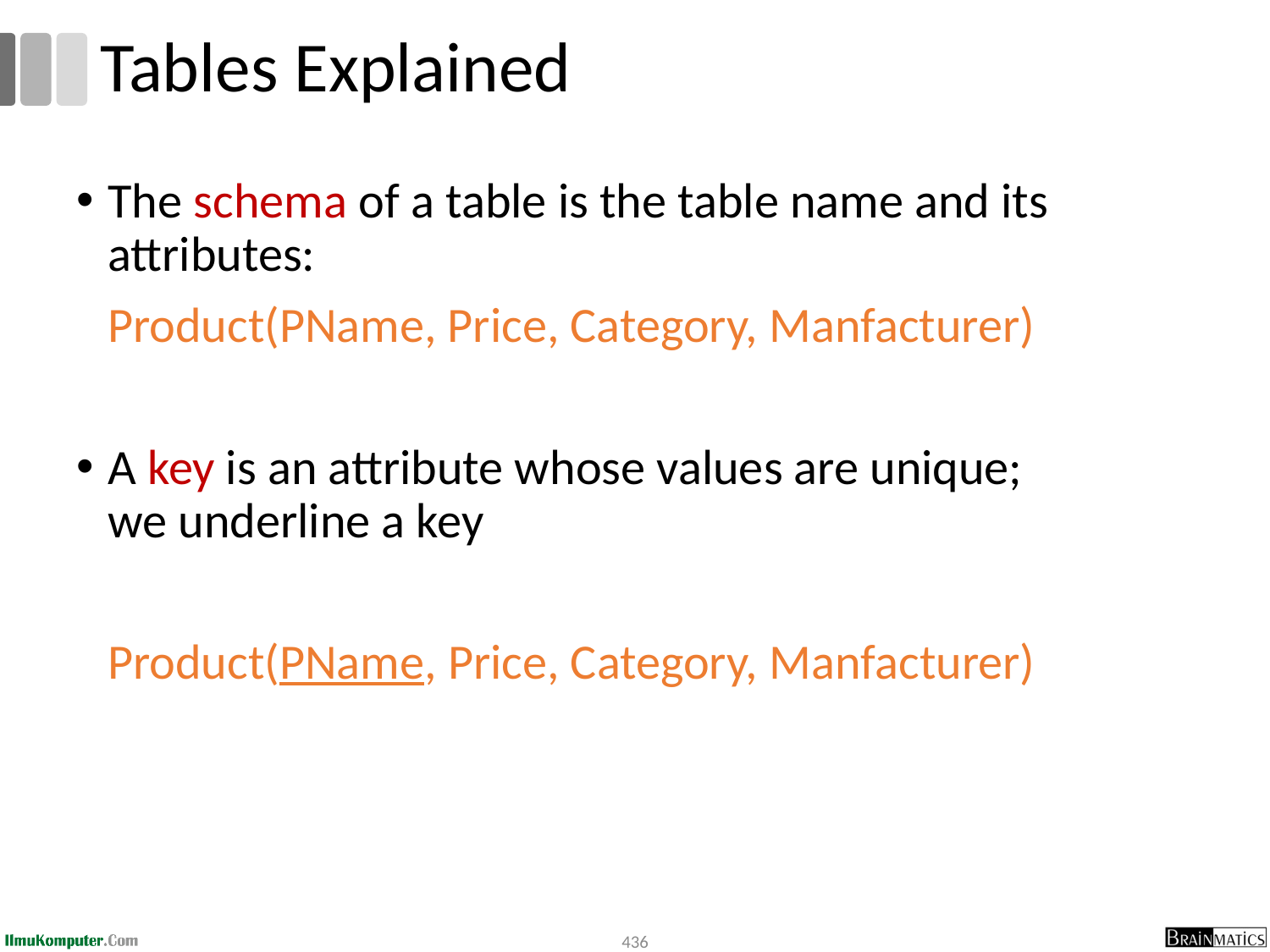

# Tables Explained
The schema of a table is the table name and its attributes:
	Product(PName, Price, Category, Manfacturer)

A key is an attribute whose values are unique;
we underline a key

	Product(PName, Price, Category, Manfacturer)
436